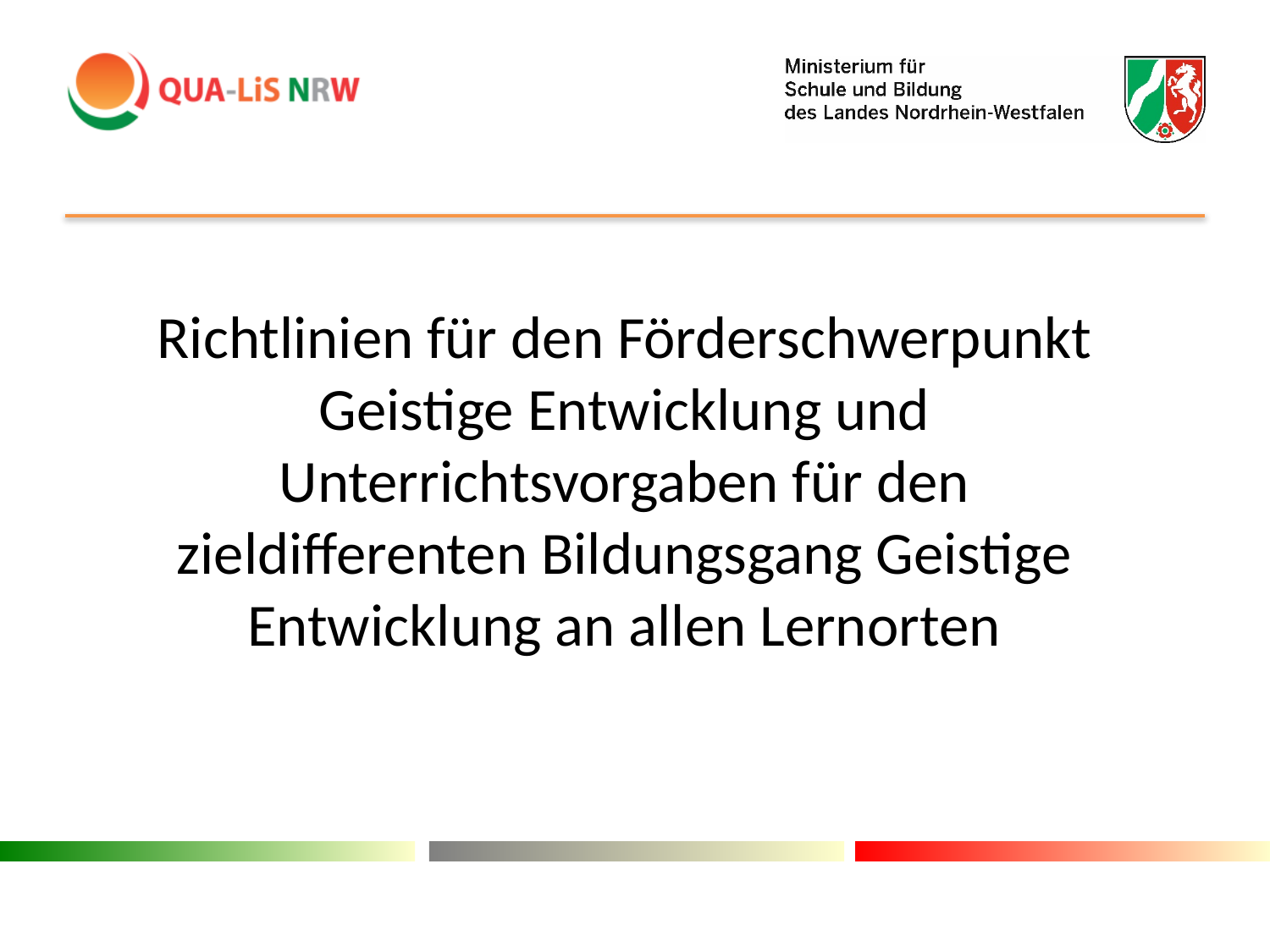

# Richtlinien für den Förderschwerpunkt Geistige Entwicklung und Unterrichtsvorgaben für den zieldifferenten Bildungsgang Geistige Entwicklung an allen Lernorten